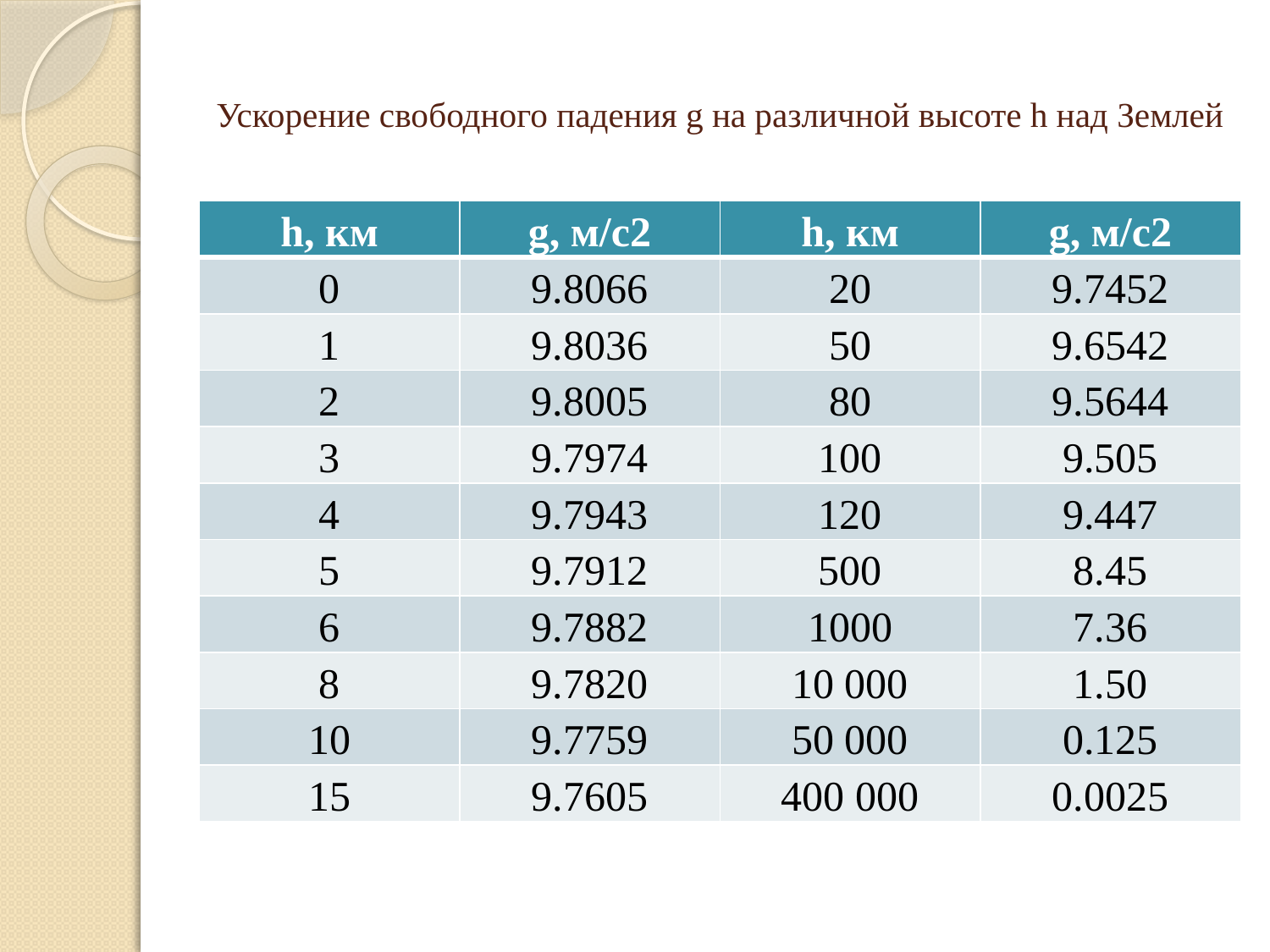

# Ускорение свободного падения g на различной высоте h над Землей
| h, км | g, м/с2 | h, км | g, м/с2 |
| --- | --- | --- | --- |
| 0 | 9.8066 | 20 | 9.7452 |
| 1 | 9.8036 | 50 | 9.6542 |
| 2 | 9.8005 | 80 | 9.5644 |
| 3 | 9.7974 | 100 | 9.505 |
| 4 | 9.7943 | 120 | 9.447 |
| 5 | 9.7912 | 500 | 8.45 |
| 6 | 9.7882 | 1000 | 7.36 |
| 8 | 9.7820 | 10 000 | 1.50 |
| 10 | 9.7759 | 50 000 | 0.125 |
| 15 | 9.7605 | 400 000 | 0.0025 |